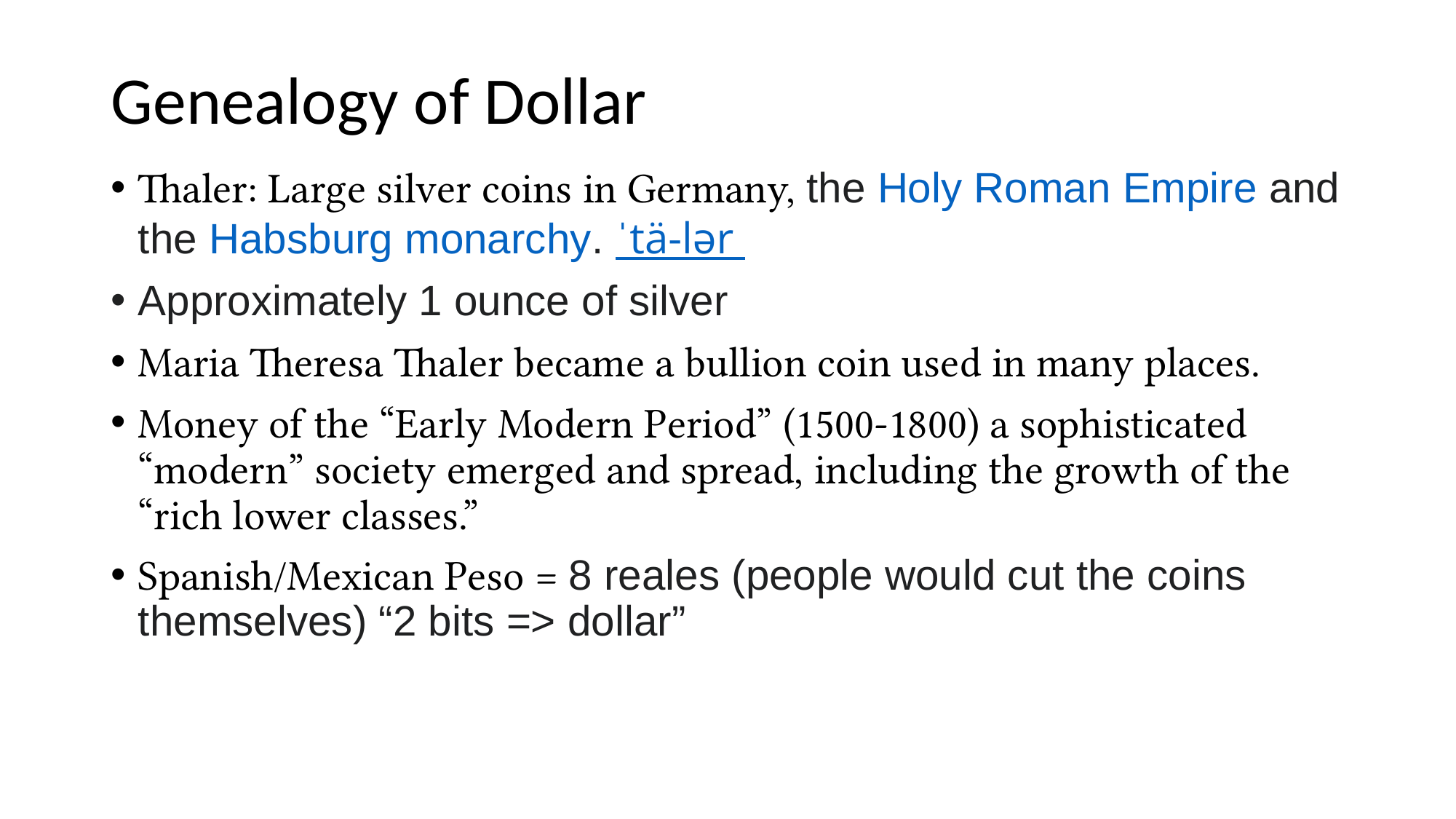

# Genealogy of Dollar
Thaler: Large silver coins in Germany, the Holy Roman Empire and the Habsburg monarchy. ˈtä-lər
Approximately 1 ounce of silver
Maria Theresa Thaler became a bullion coin used in many places.
Money of the “Early Modern Period” (1500-1800) a sophisticated “modern” society emerged and spread, including the growth of the “rich lower classes.”
Spanish/Mexican Peso = 8 reales (people would cut the coins themselves) “2 bits => dollar”